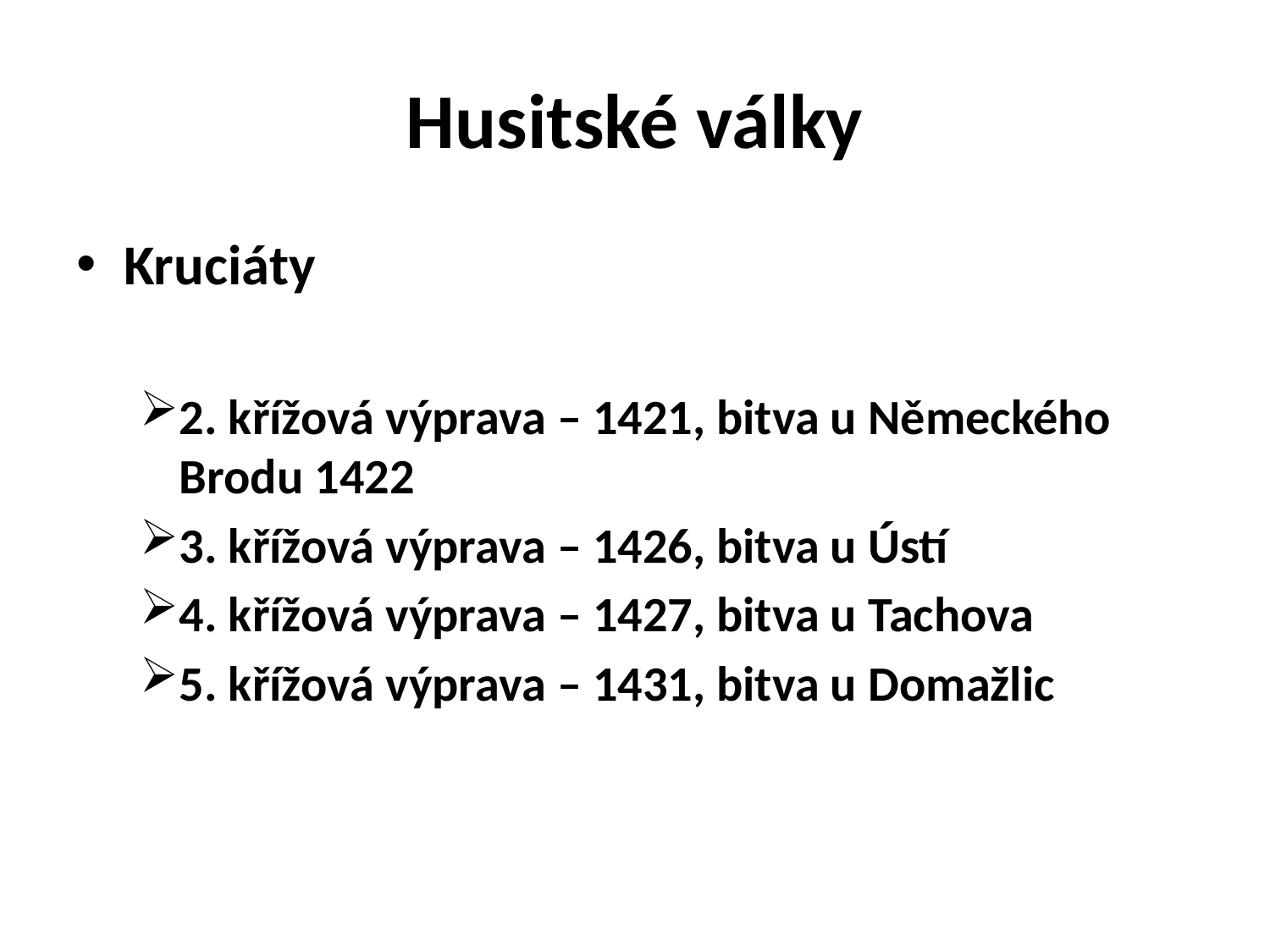

# Husitské války
Kruciáty

2. křížová výprava – 1421, bitva u Německého     Brodu 1422
3. křížová výprava – 1426, bitva u Ústí
4. křížová výprava – 1427, bitva u Tachova
5. křížová výprava – 1431, bitva u Domažlic